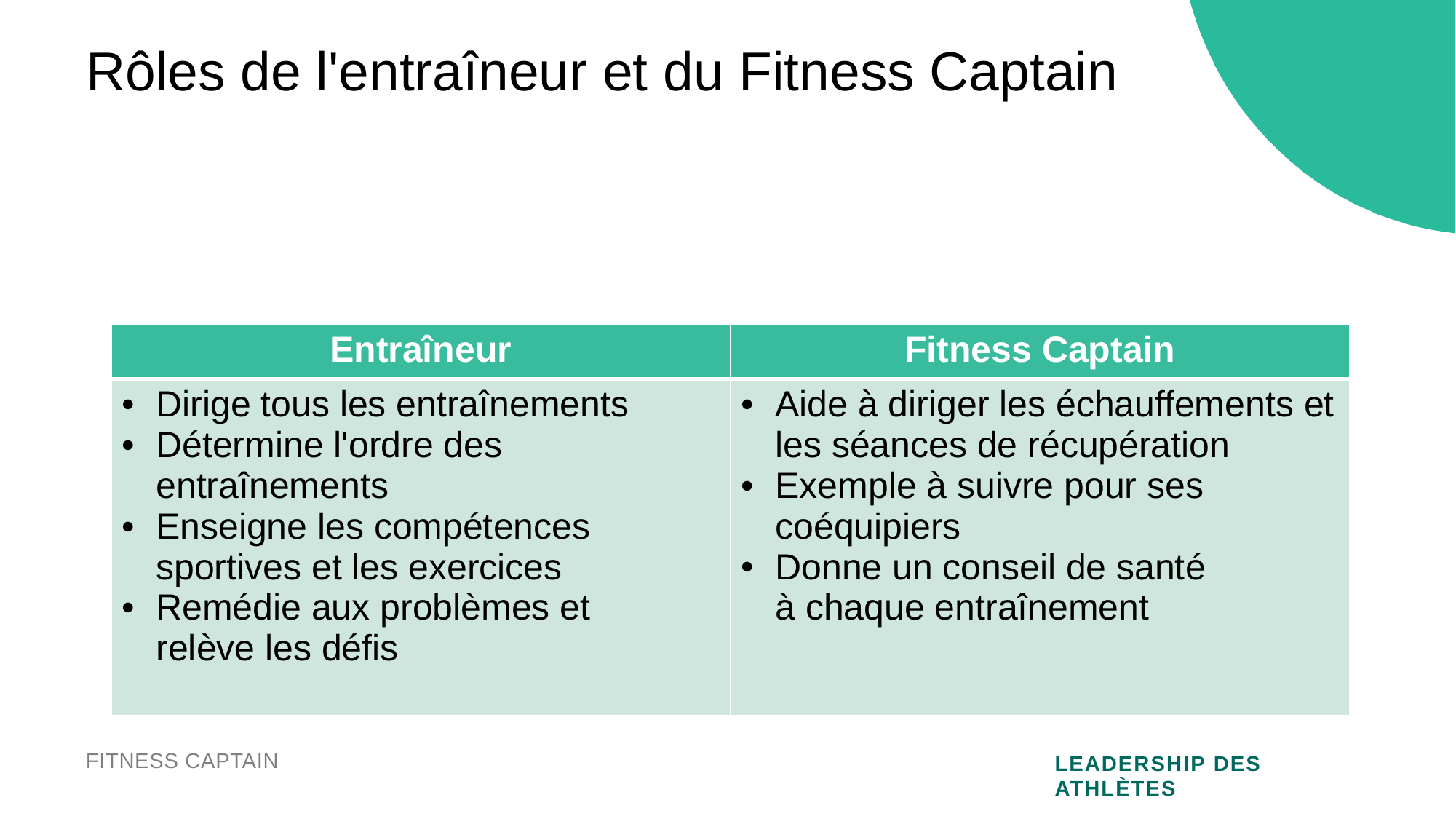

Rôles de l'entraîneur et du Fitness Captain
| Entraîneur | Fitness Captain |
| --- | --- |
| Dirige tous les entraînements Détermine l'ordre des entraînements Enseigne les compétences sportives et les exercices Remédie aux problèmes et relève les défis | Aide à diriger les échauffements et les séances de récupération Exemple à suivre pour ses coéquipiers Donne un conseil de santé à chaque entraînement |
FITNESS CAPTAIN